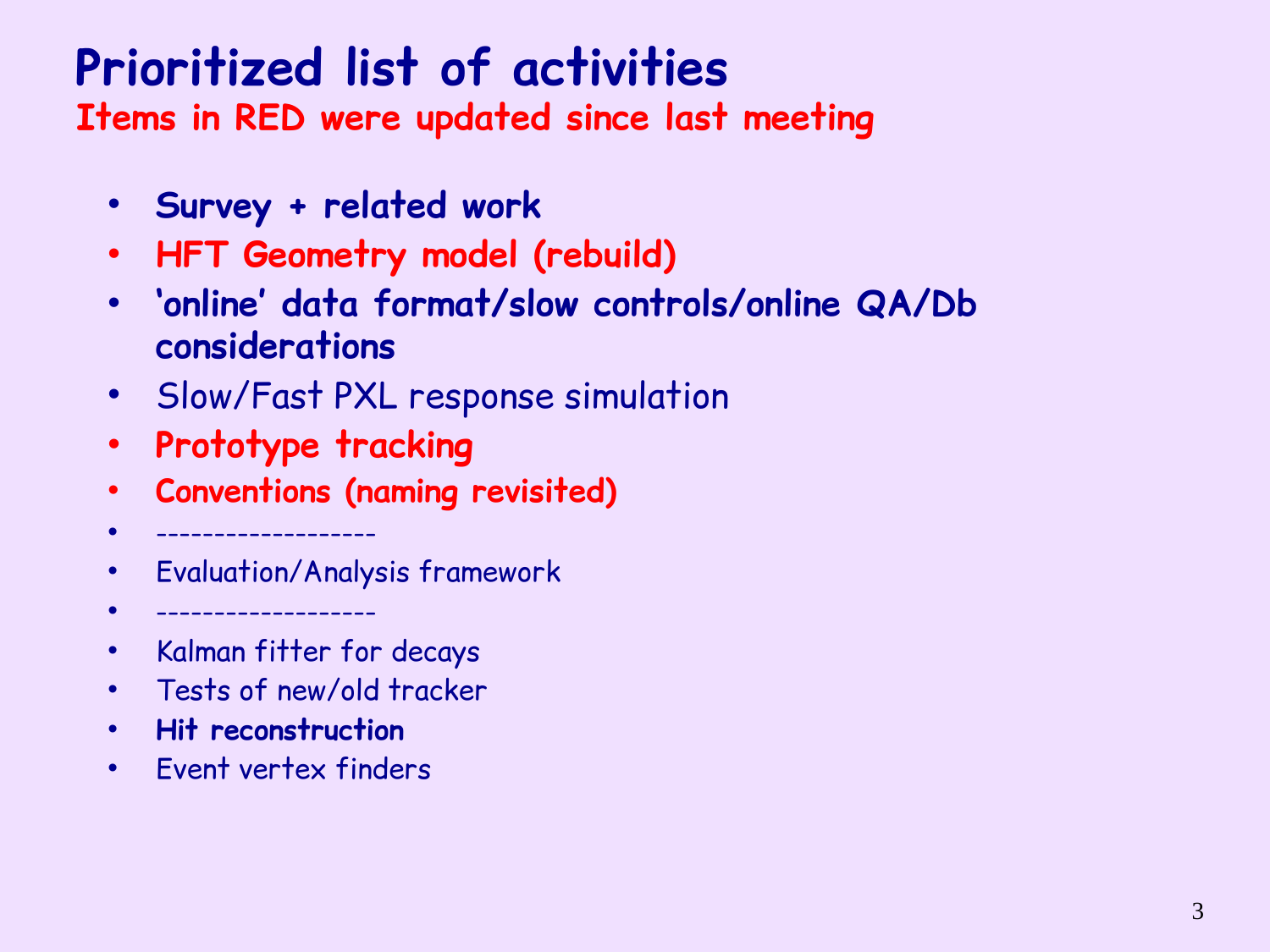

# Prioritized list of activities Items in RED were updated since last meeting
Survey + related work
HFT Geometry model (rebuild)
‘online’ data format/slow controls/online QA/Db considerations
Slow/Fast PXL response simulation
Prototype tracking
Conventions (naming revisited)
-------------------
Evaluation/Analysis framework
-------------------
Kalman fitter for decays
Tests of new/old tracker
Hit reconstruction
Event vertex finders
3